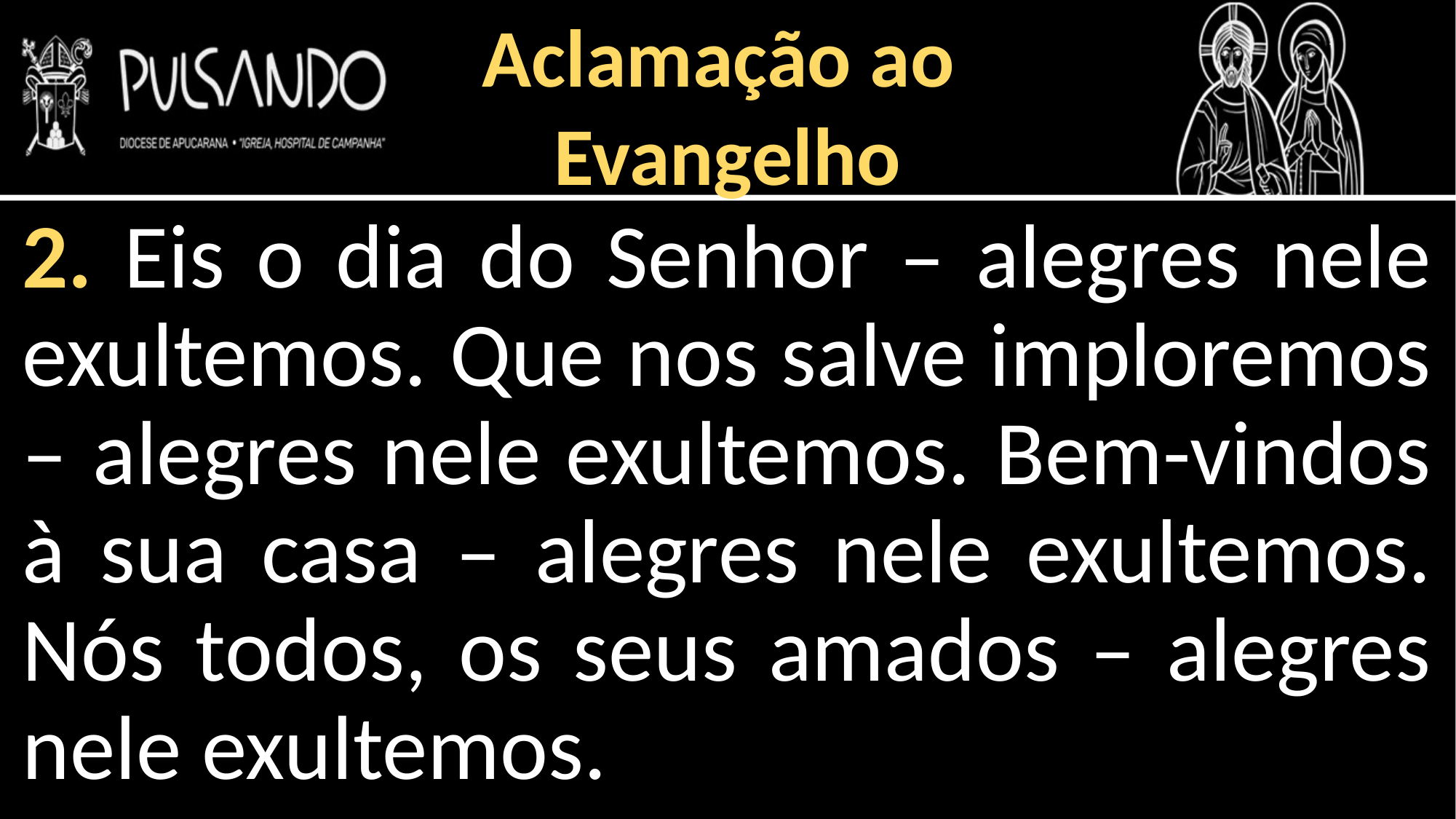

Aclamação ao
Evangelho
2. Eis o dia do Senhor – alegres nele exultemos. Que nos salve imploremos – alegres nele exultemos. Bem-vindos à sua casa – alegres nele exultemos. Nós todos, os seus amados – alegres nele exultemos.